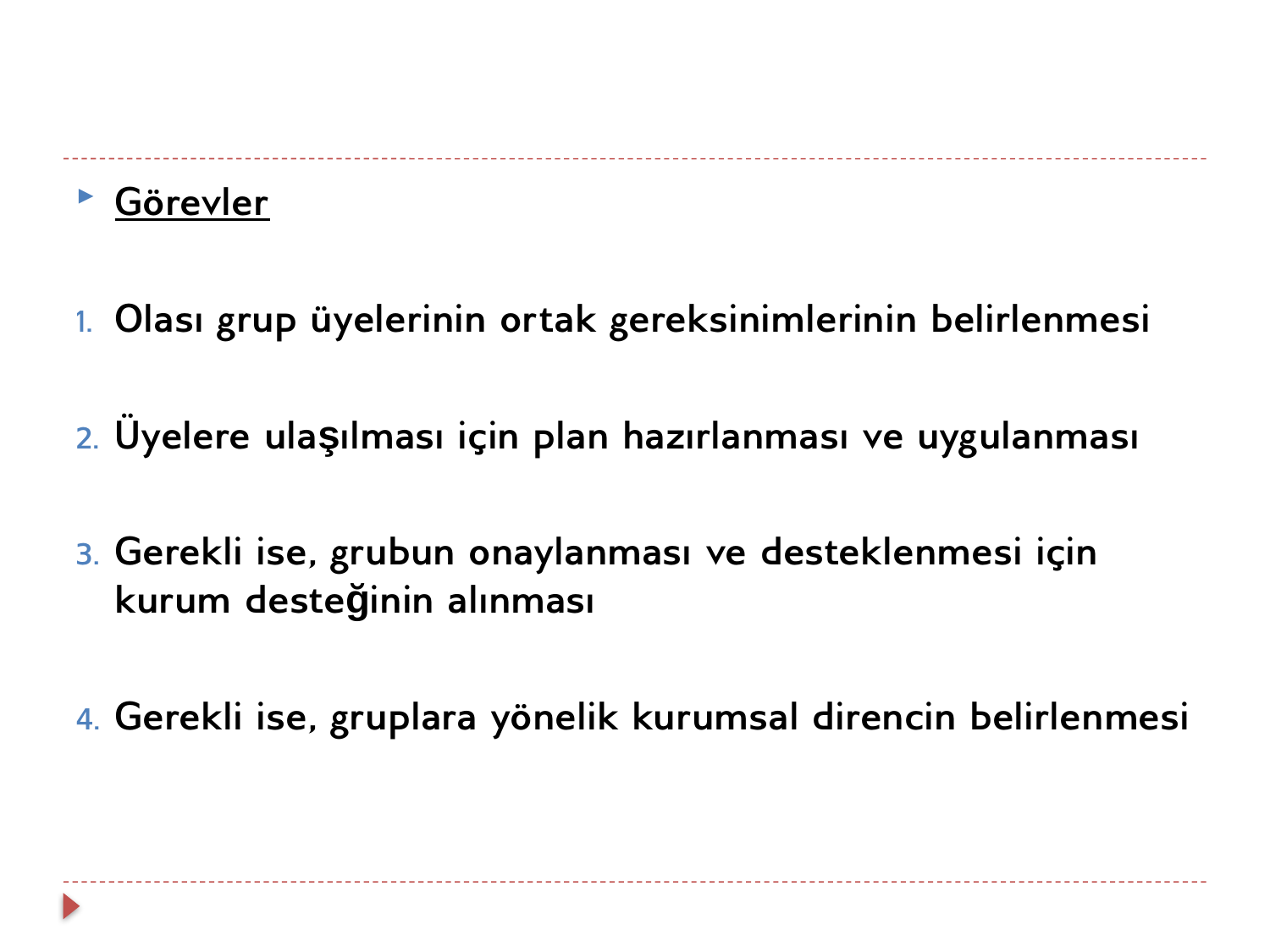

Görevler

Olası grup üyelerinin ortak gereksinimlerinin belirlenmesi

Üyelere ulaşılması için plan hazırlanması ve uygulanması

Gerekli ise, grubun onaylanması ve desteklenmesi için kurum desteğinin alınması

Gerekli ise, gruplara yönelik kurumsal direncin belirlenmesi